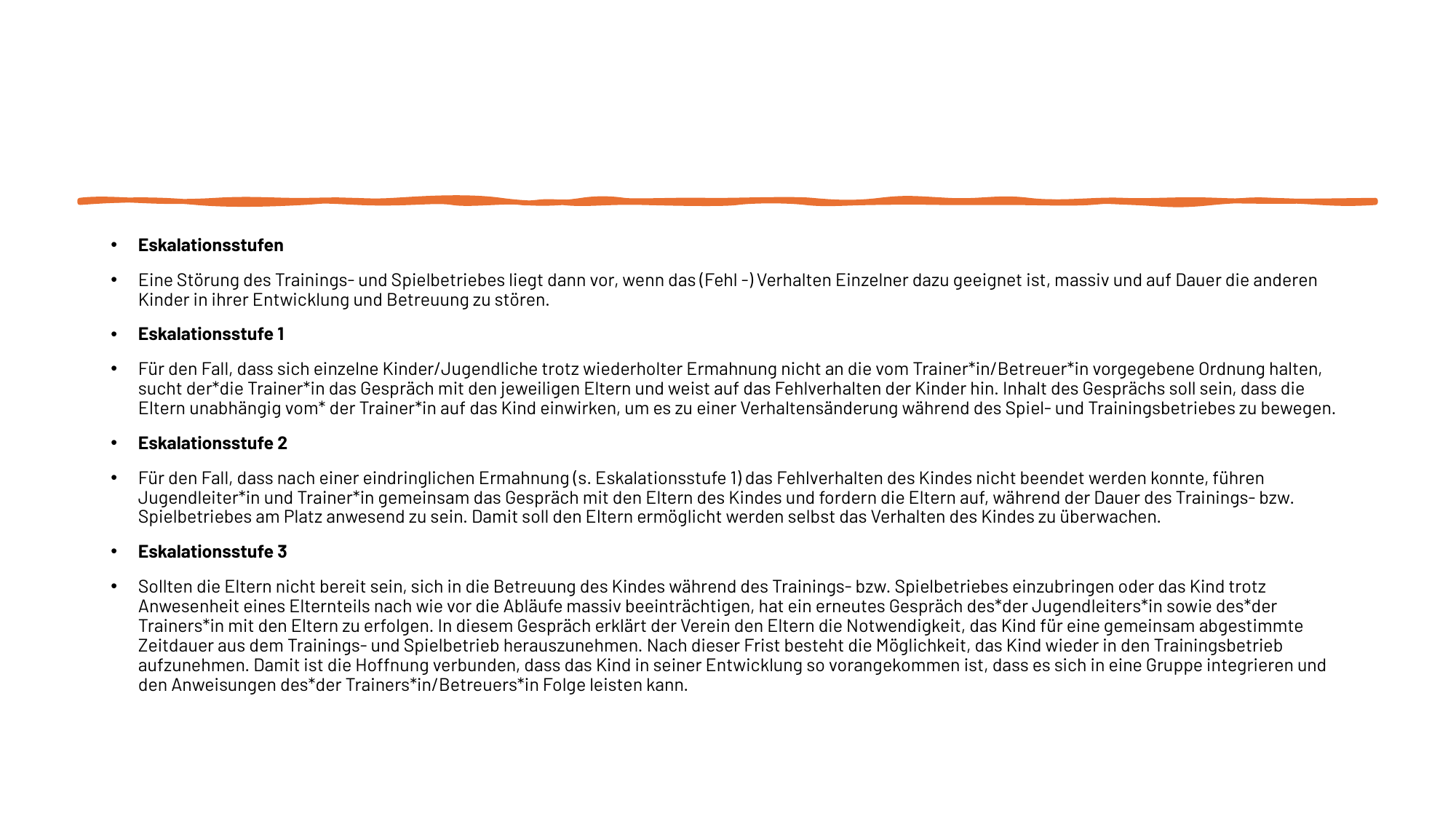

Eskalationsstufen
Eine Störung des Trainings- und Spielbetriebes liegt dann vor, wenn das (Fehl -) Verhalten Einzelner dazu geeignet ist, massiv und auf Dauer die anderen Kinder in ihrer Entwicklung und Betreuung zu stören.
Eskalationsstufe 1
Für den Fall, dass sich einzelne Kinder/Jugendliche trotz wiederholter Ermahnung nicht an die vom Trainer*in/Betreuer*in vorgegebene Ordnung halten, sucht der*die Trainer*in das Gespräch mit den jeweiligen Eltern und weist auf das Fehlverhalten der Kinder hin. Inhalt des Gesprächs soll sein, dass die Eltern unabhängig vom* der Trainer*in auf das Kind einwirken, um es zu einer Verhaltensänderung während des Spiel- und Trainingsbetriebes zu bewegen.
Eskalationsstufe 2
Für den Fall, dass nach einer eindringlichen Ermahnung (s. Eskalationsstufe 1) das Fehlverhalten des Kindes nicht beendet werden konnte, führen Jugendleiter*in und Trainer*in gemeinsam das Gespräch mit den Eltern des Kindes und fordern die Eltern auf, während der Dauer des Trainings- bzw. Spielbetriebes am Platz anwesend zu sein. Damit soll den Eltern ermöglicht werden selbst das Verhalten des Kindes zu überwachen.
Eskalationsstufe 3
Sollten die Eltern nicht bereit sein, sich in die Betreuung des Kindes während des Trainings- bzw. Spielbetriebes einzubringen oder das Kind trotz Anwesenheit eines Elternteils nach wie vor die Abläufe massiv beeinträchtigen, hat ein erneutes Gespräch des*der Jugendleiters*in sowie des*der Trainers*in mit den Eltern zu erfolgen. In diesem Gespräch erklärt der Verein den Eltern die Notwendigkeit, das Kind für eine gemeinsam abgestimmte Zeitdauer aus dem Trainings- und Spielbetrieb herauszunehmen. Nach dieser Frist besteht die Möglichkeit, das Kind wieder in den Trainingsbetrieb aufzunehmen. Damit ist die Hoffnung verbunden, dass das Kind in seiner Entwicklung so vorangekommen ist, dass es sich in eine Gruppe integrieren und den Anweisungen des*der Trainers*in/Betreuers*in Folge leisten kann.